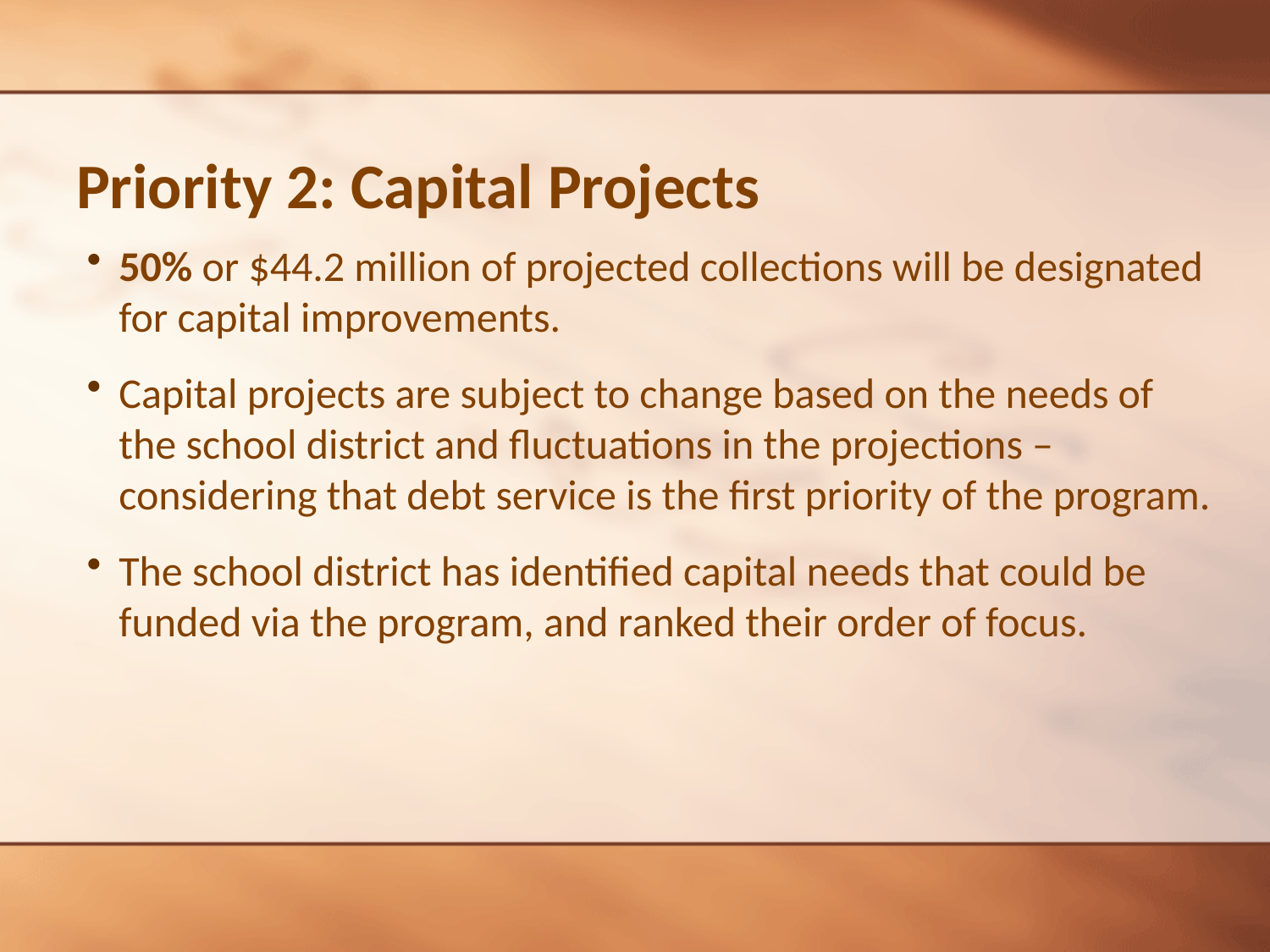

# Priority 2: Capital Projects
50% or $44.2 million of projected collections will be designated for capital improvements.
Capital projects are subject to change based on the needs of the school district and fluctuations in the projections – considering that debt service is the first priority of the program.
The school district has identified capital needs that could be funded via the program, and ranked their order of focus.